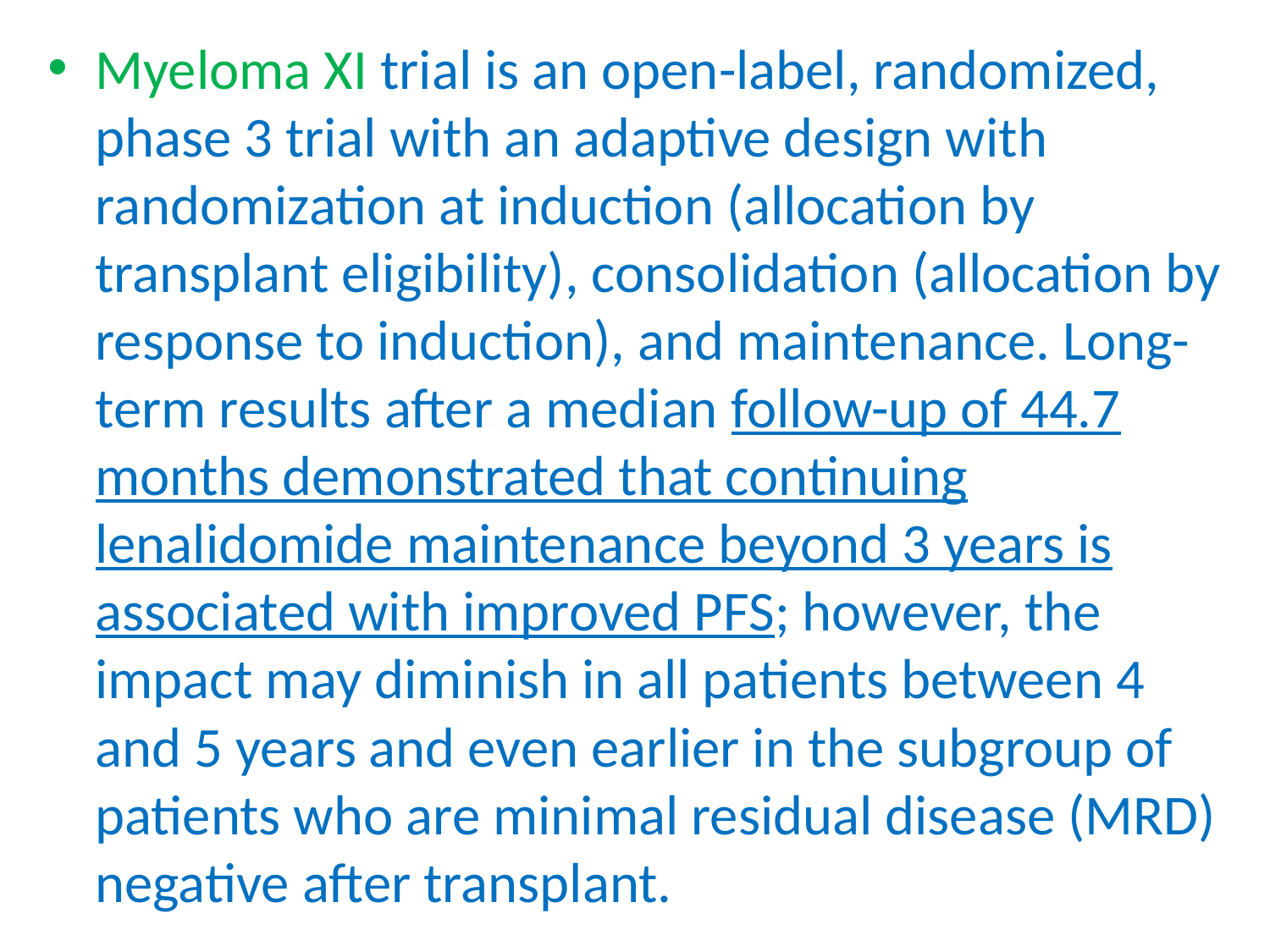

Myeloma XI trial is an open-label, randomized, phase 3 trial with an adaptive design with randomization at induction (allocation by transplant eligibility), consolidation (allocation by response to induction), and maintenance. Long-term results after a median follow-up of 44.7 months demonstrated that continuing lenalidomide maintenance beyond 3 years is associated with improved PFS; however, the impact may diminish in all patients between 4 and 5 years and even earlier in the subgroup of patients who are minimal residual disease (MRD) negative after transplant.